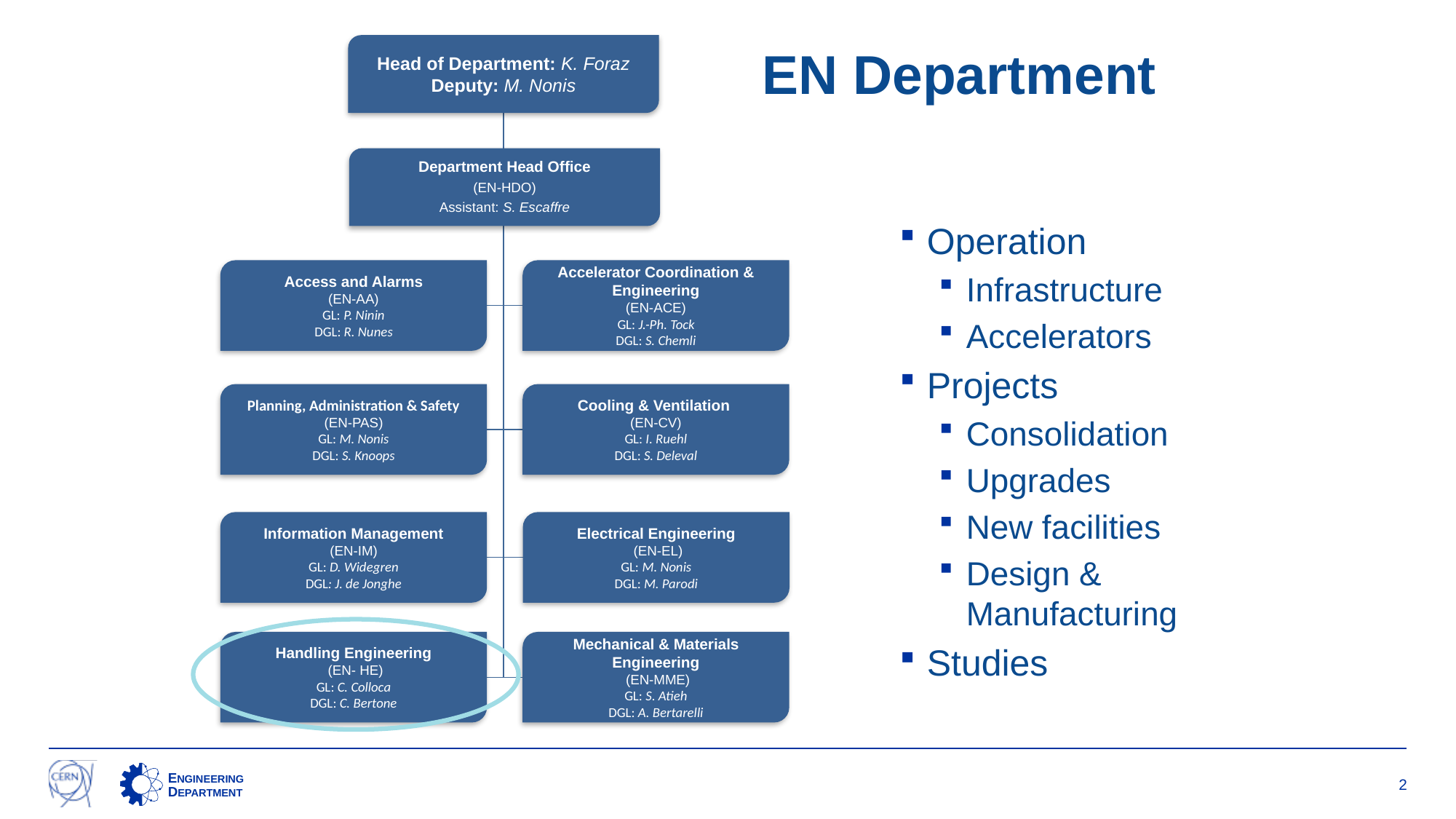

Head of Department: K. Foraz
Deputy: M. Nonis
Access and Alarms
(EN-AA)
GL: P. Ninin
DGL: R. Nunes
Accelerator Coordination & Engineering
(EN-ACE)
GL: J.-Ph. Tock
DGL: S. Chemli
Planning, Administration & Safety
(EN-PAS)
GL: M. Nonis
DGL: S. Knoops
Cooling & Ventilation
(EN-CV)
GL: I. Ruehl
DGL: S. Deleval
Information Management
(EN-IM)
GL: D. Widegren
DGL: J. de Jonghe
Electrical Engineering
 (EN-EL)
GL: M. Nonis
DGL: M. Parodi
Handling Engineering
 (EN- HE)
GL: C. Colloca
DGL: C. Bertone
Mechanical & Materials Engineering
 (EN-MME)
GL: S. Atieh
DGL: A. Bertarelli
Department Head Office
(EN-HDO)
Assistant: S. Escaffre
EN Department
Operation
Infrastructure
Accelerators
Projects
Consolidation
Upgrades
New facilities
Design & Manufacturing
Studies
5
61
11
67
27
32
76
78

37
EN-HE Group
2